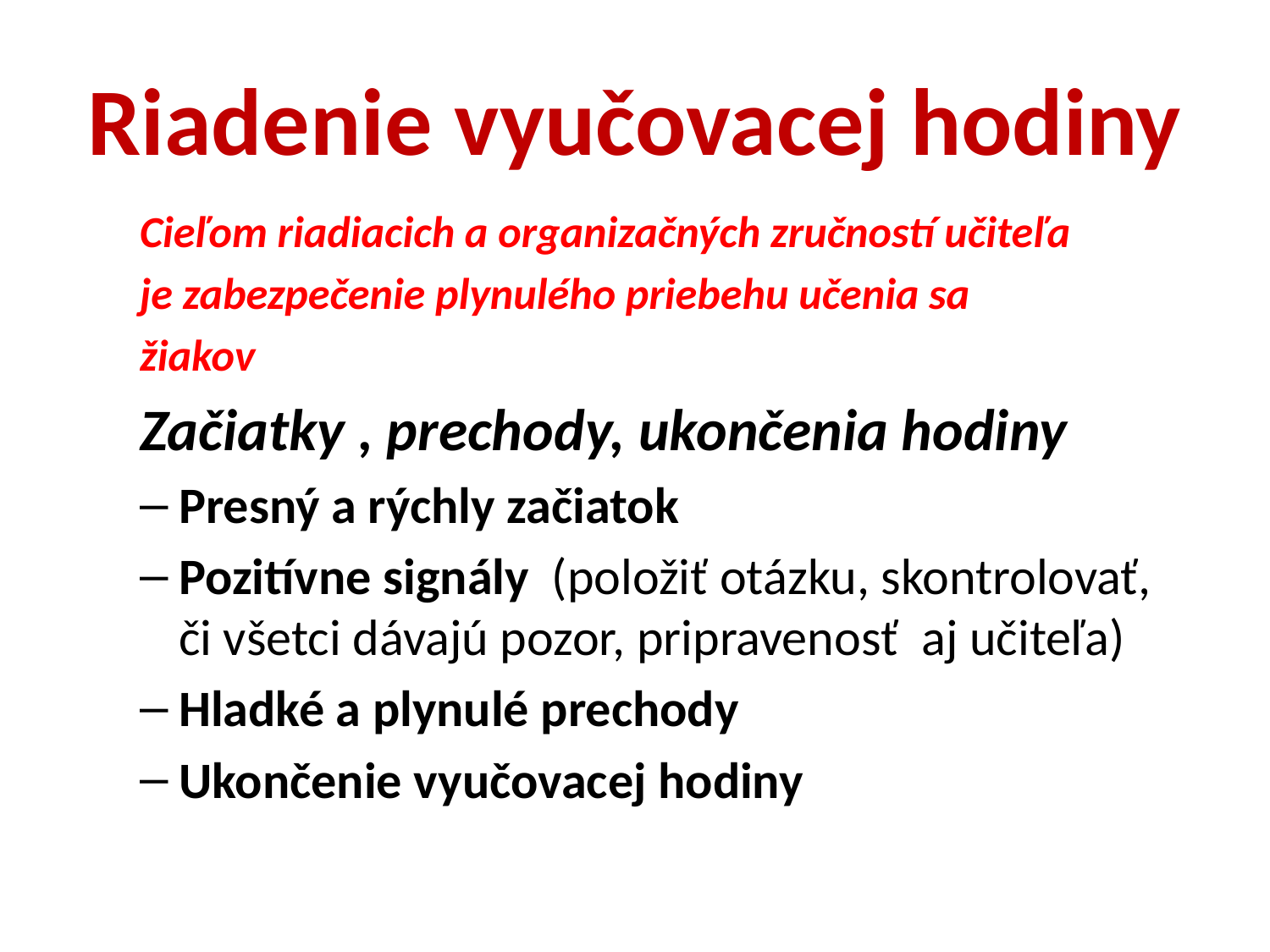

# Riadenie vyučovacej hodiny
Cieľom riadiacich a organizačných zručností učiteľa
je zabezpečenie plynulého priebehu učenia sa
žiakov
Začiatky , prechody, ukončenia hodiny
Presný a rýchly začiatok
Pozitívne signály  (položiť otázku, skontrolovať, či všetci dávajú pozor, pripravenosť  aj učiteľa)
Hladké a plynulé prechody
Ukončenie vyučovacej hodiny